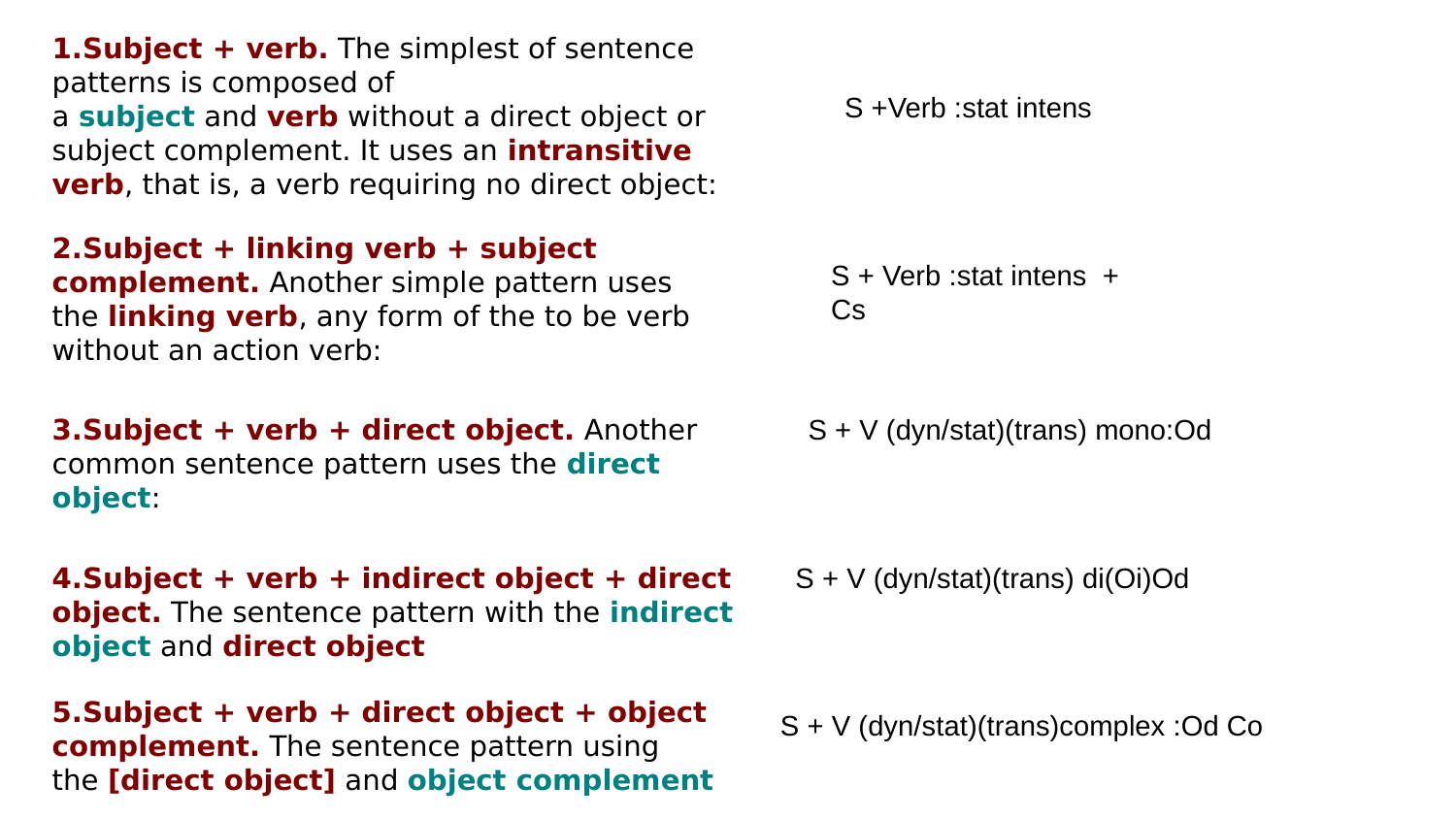

1.Subject + verb. The simplest of sentence patterns is composed of a subject and verb without a direct object or subject complement. It uses an intransitive verb, that is, a verb requiring no direct object:
S +Verb :stat intens
2.Subject + linking verb + subject complement. Another simple pattern uses the linking verb, any form of the to be verb without an action verb:
S + Verb :stat intens  + Cs
3.Subject + verb + direct object. Another common sentence pattern uses the direct object:
S + V (dyn/stat)(trans) mono:Od
4.Subject + verb + indirect object + direct object. The sentence pattern with the indirect object and direct object
S + V (dyn/stat)(trans) di(Oi)Od
5.Subject + verb + direct object + object complement. The sentence pattern using the [direct object] and object complement
S + V (dyn/stat)(trans)complex :Od Co